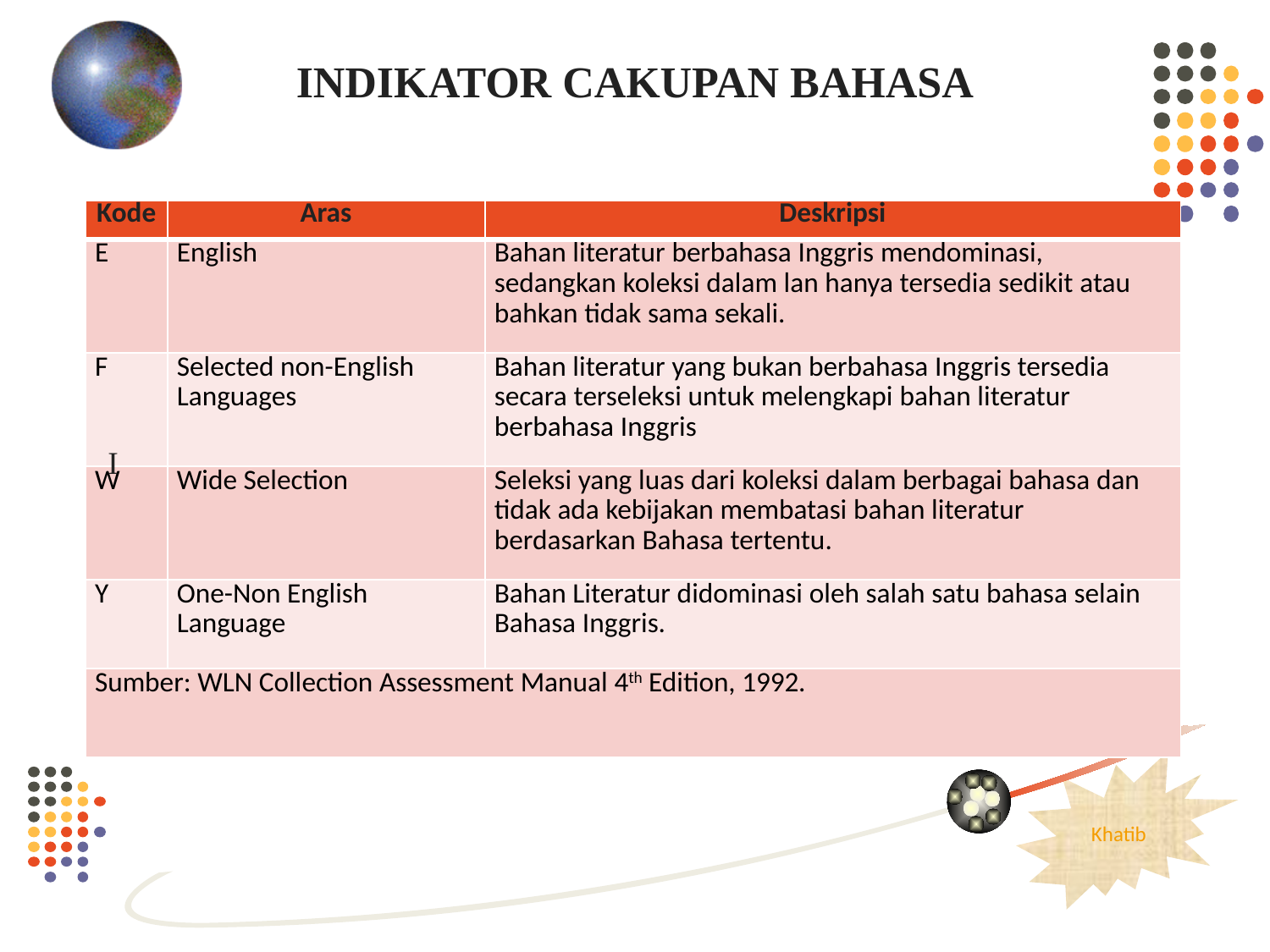

# INDIKATOR CAKUPAN BAHASA
| Kode | Aras | Deskripsi |
| --- | --- | --- |
| E | English | Bahan literatur berbahasa Inggris mendominasi, sedangkan koleksi dalam lan hanya tersedia sedikit atau bahkan tidak sama sekali. |
| F | Selected non-English Languages | Bahan literatur yang bukan berbahasa Inggris tersedia secara terseleksi untuk melengkapi bahan literatur berbahasa Inggris |
| W | Wide Selection | Seleksi yang luas dari koleksi dalam berbagai bahasa dan tidak ada kebijakan membatasi bahan literatur berdasarkan Bahasa tertentu. |
| Y | One-Non English Language | Bahan Literatur didominasi oleh salah satu bahasa selain Bahasa Inggris. |
| Sumber: WLN Collection Assessment Manual 4th Edition, 1992. |  |  |
I